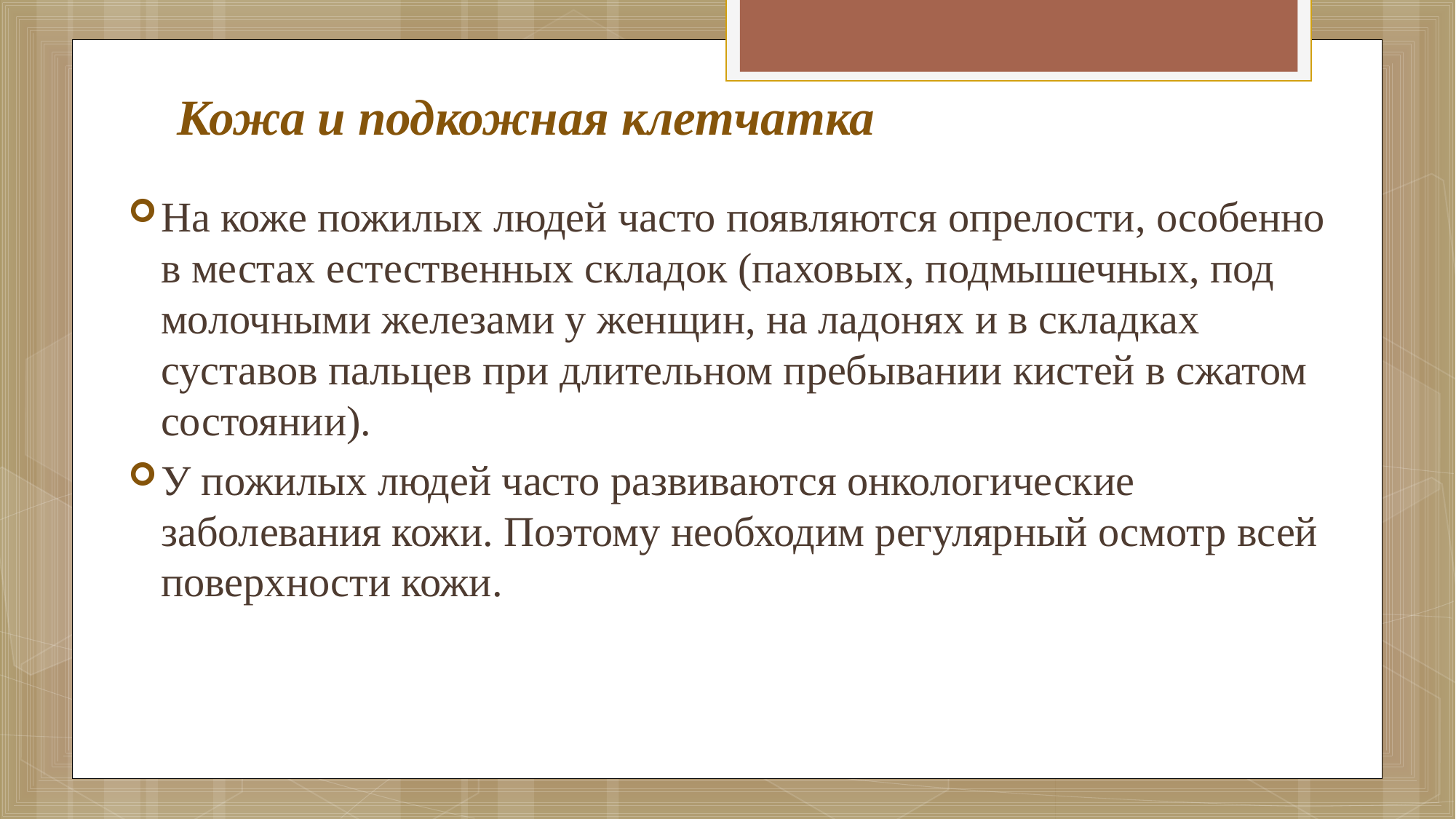

# Кожа и подкожная клетчатка
На коже пожилых людей часто появляются опрелости, особенно в местах естественных складок (паховых, подмышечных, под молочными железами у женщин, на ладонях и в складках суставов пальцев при длительном пребывании кистей в сжатом состоянии).
У пожилых людей часто развиваются онкологические заболевания кожи. Поэтому необходим регулярный осмотр всей поверхности кожи.